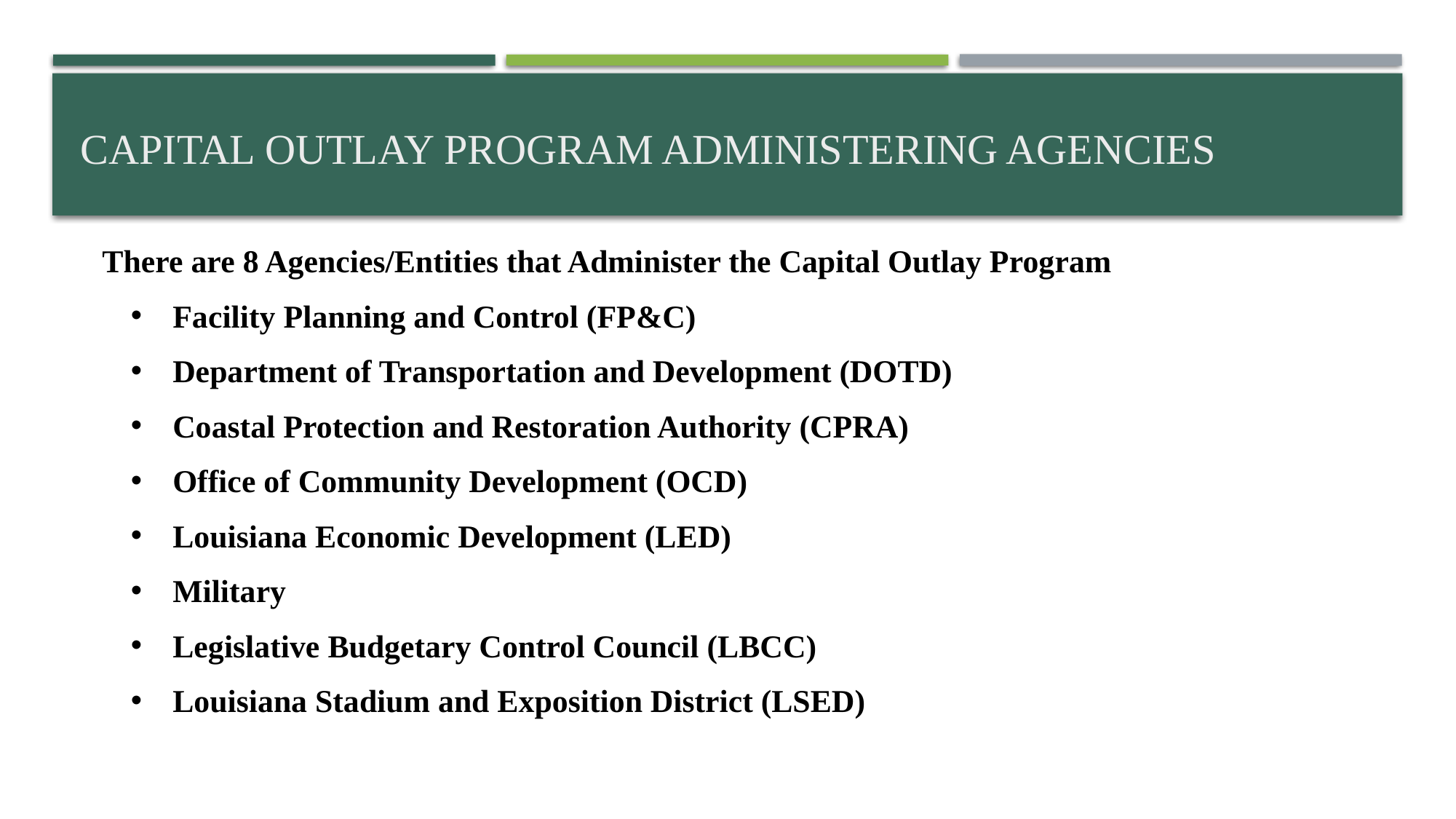

# Capital outlay PROGRAM ADMINISTERING AGENCIES
There are 8 Agencies/Entities that Administer the Capital Outlay Program
  Facility Planning and Control (FP&C)
  Department of Transportation and Development (DOTD)
  Coastal Protection and Restoration Authority (CPRA)
  Office of Community Development (OCD)
  Louisiana Economic Development (LED)
  Military
  Legislative Budgetary Control Council (LBCC)
  Louisiana Stadium and Exposition District (LSED)